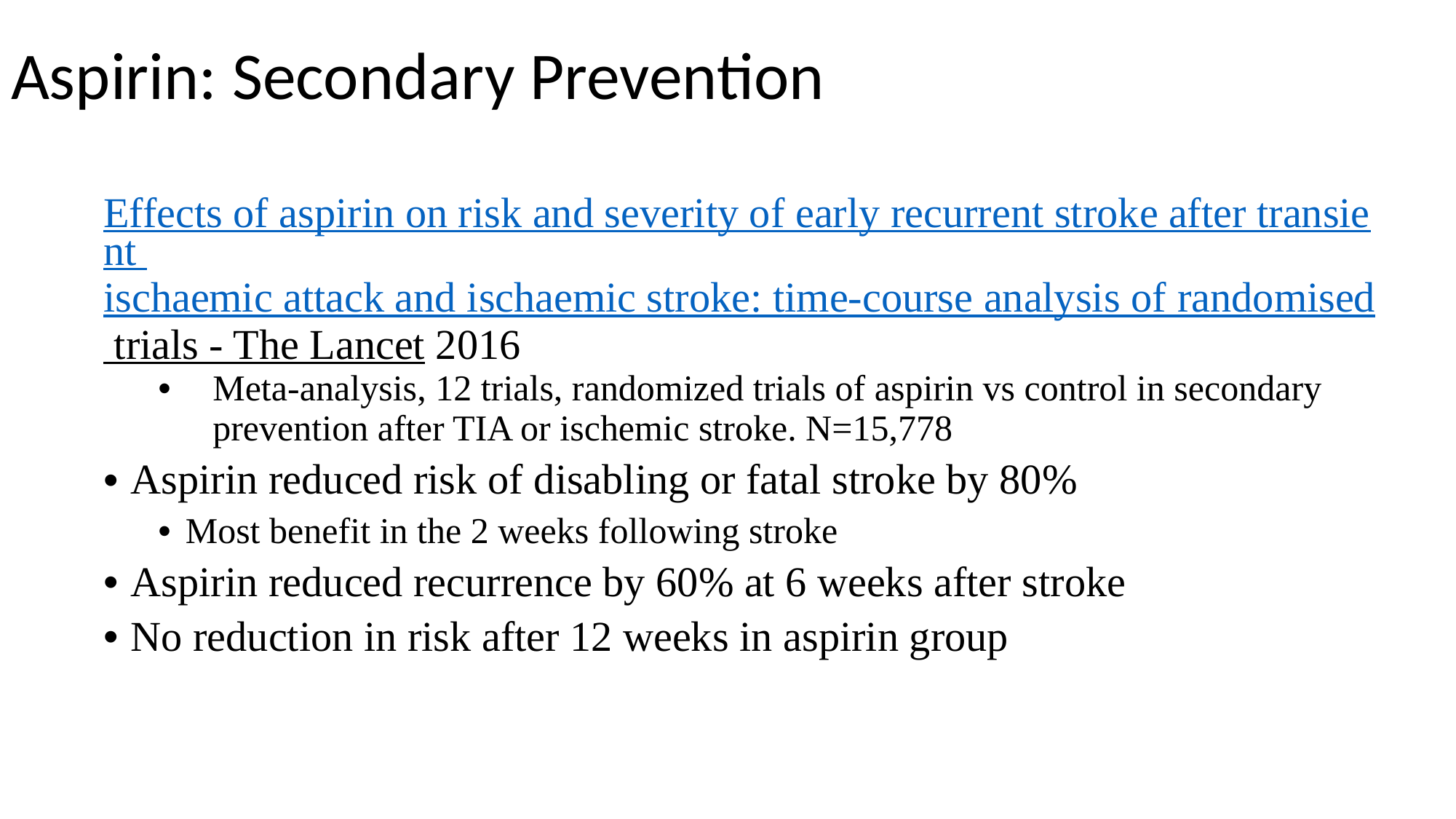

# Aspirin: Secondary Prevention
Effects of aspirin on risk and severity of early recurrent stroke after transient ischaemic attack and ischaemic stroke: time-course analysis of randomised trials - The Lancet 2016
Meta-analysis, 12 trials, randomized trials of aspirin vs control in secondary prevention after TIA or ischemic stroke. N=15,778
Aspirin reduced risk of disabling or fatal stroke by 80%
Most benefit in the 2 weeks following stroke
Aspirin reduced recurrence by 60% at 6 weeks after stroke
No reduction in risk after 12 weeks in aspirin group